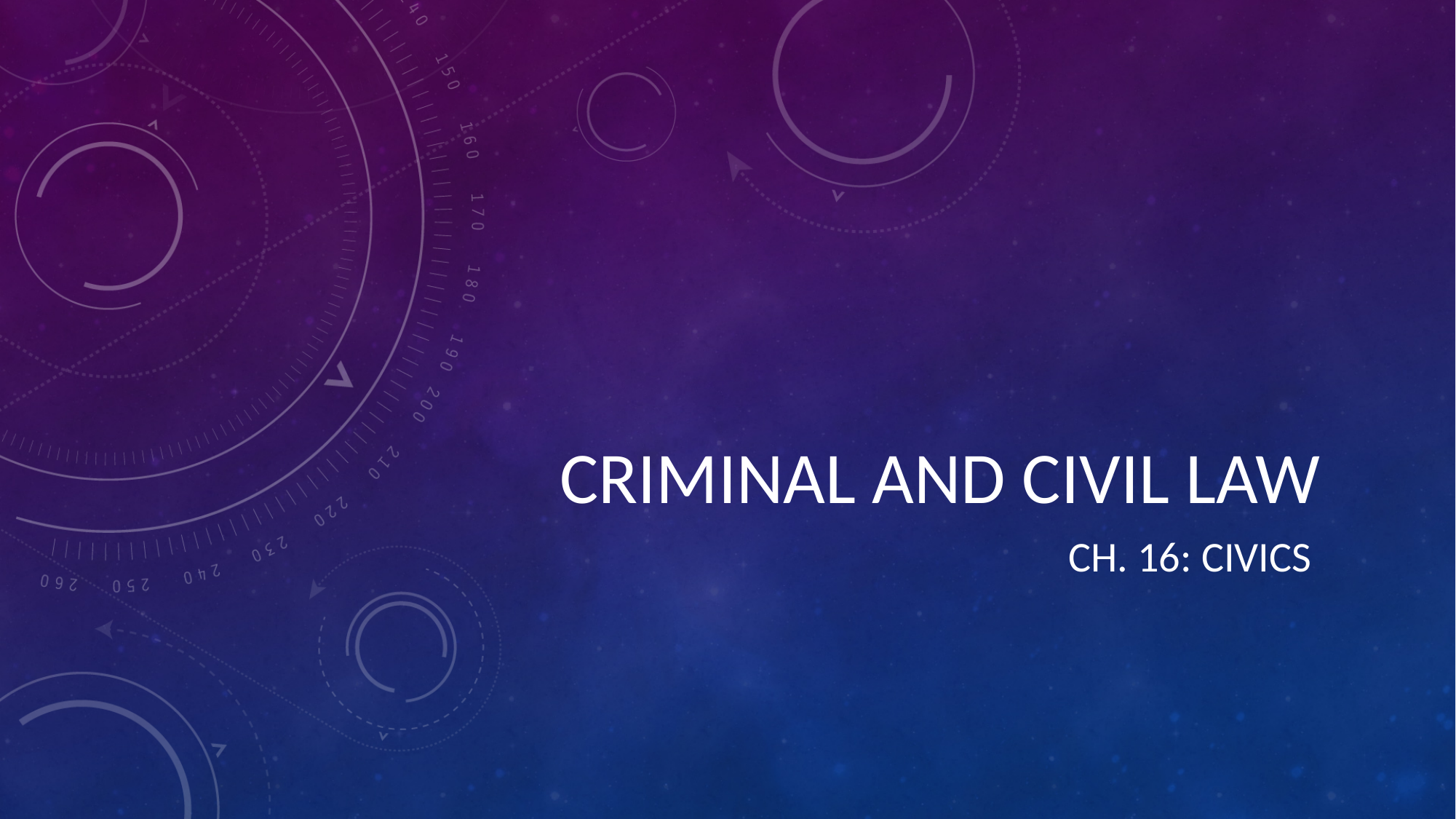

# Criminal and Civil Law
Ch. 16: civics